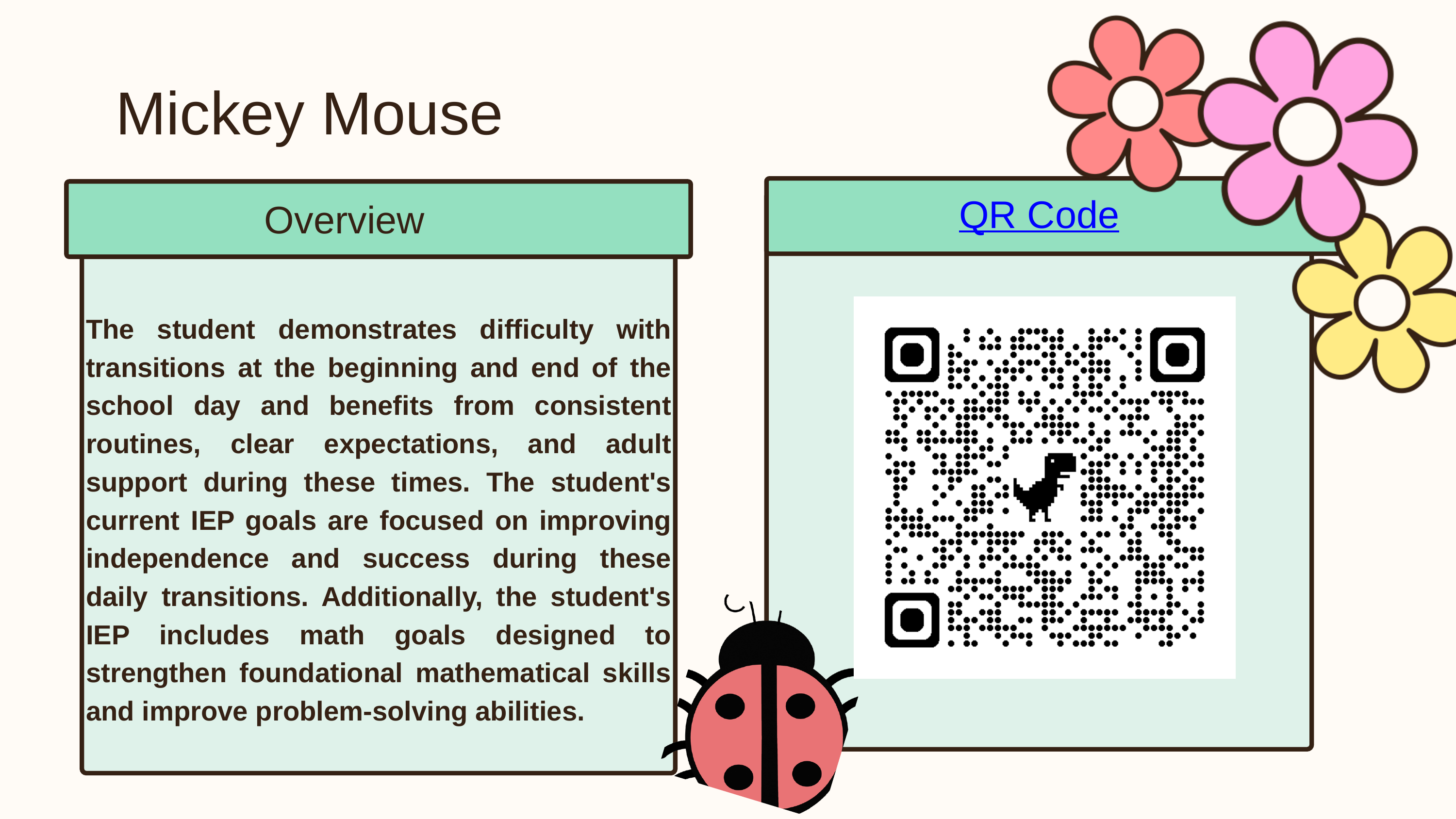

Mickey Mouse

QR Code
Overview

The student demonstrates difficulty with transitions at the beginning and end of the school day and benefits from consistent routines, clear expectations, and adult support during these times. The student's current IEP goals are focused on improving independence and success during these daily transitions. Additionally, the student's IEP includes math goals designed to strengthen foundational mathematical skills and improve problem-solving abilities.